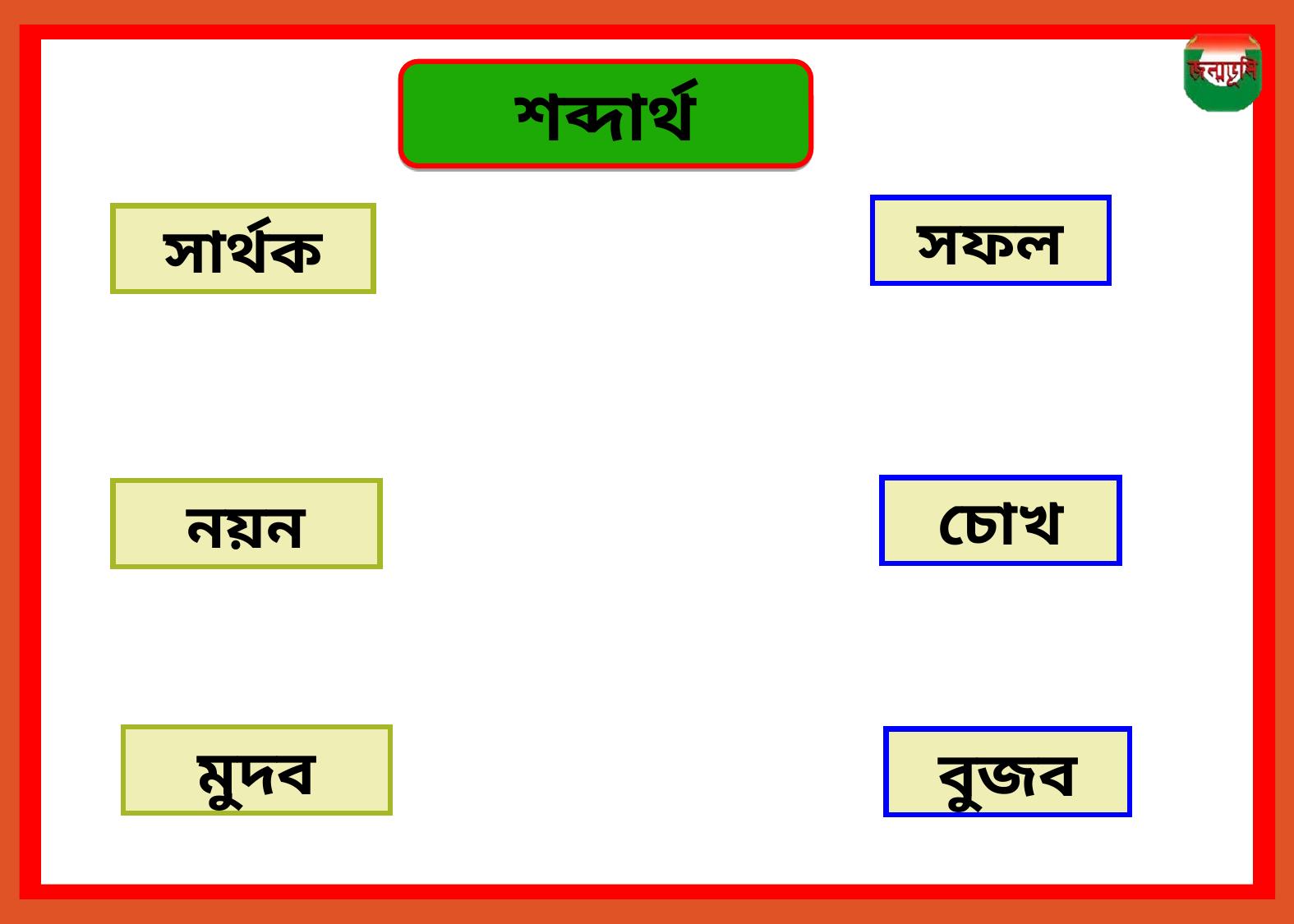

শব্দার্থ
সফল
সার্থক
চোখ
নয়ন
মুদব
বুজব